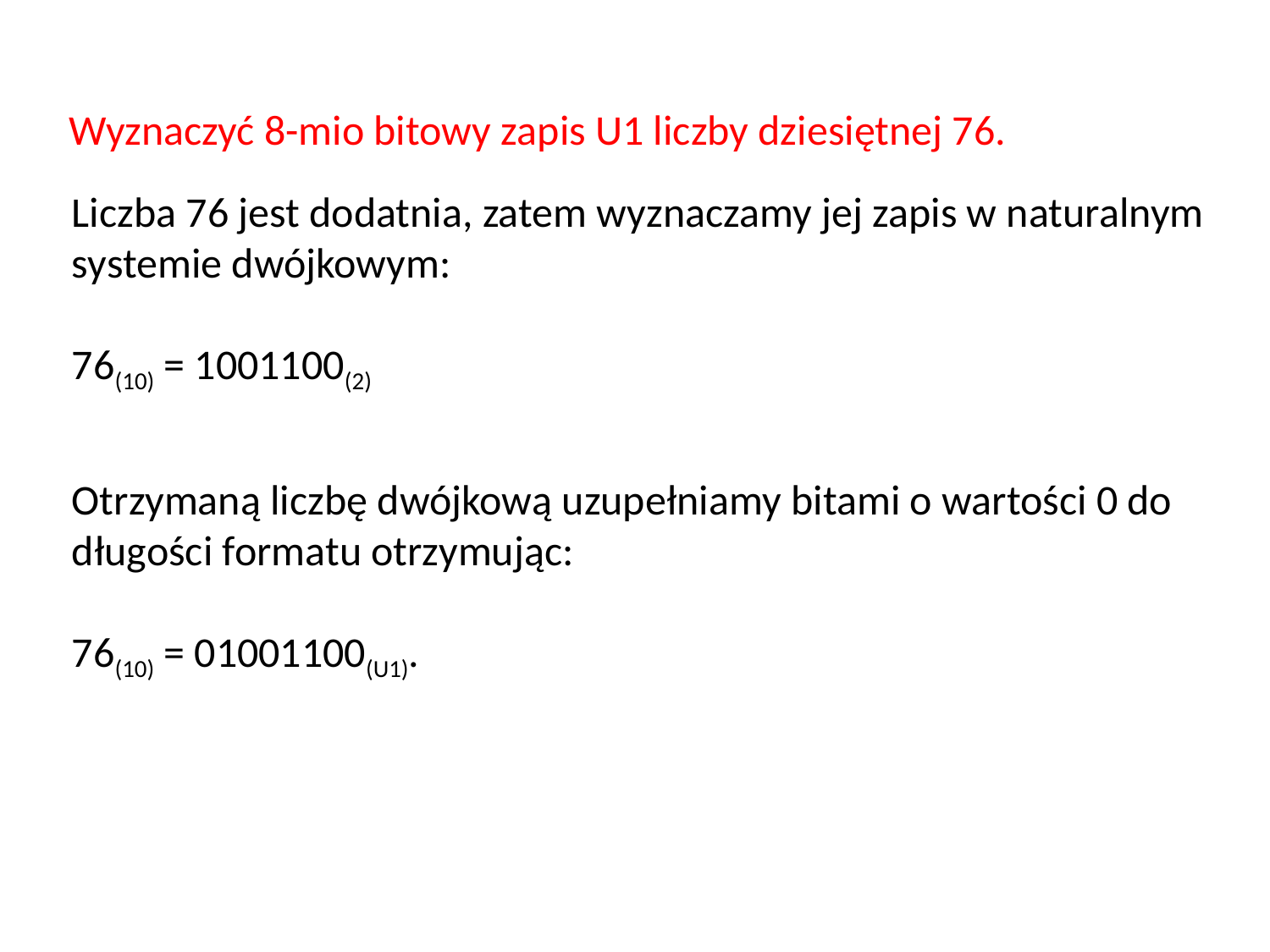

Wyznaczyć 8-mio bitowy zapis U1 liczby dziesiętnej 76.
Liczba 76 jest dodatnia, zatem wyznaczamy jej zapis w naturalnym systemie dwójkowym:

76(10) = 1001100(2)
Otrzymaną liczbę dwójkową uzupełniamy bitami o wartości 0 do długości formatu otrzymując:

76(10) = 01001100(U1).